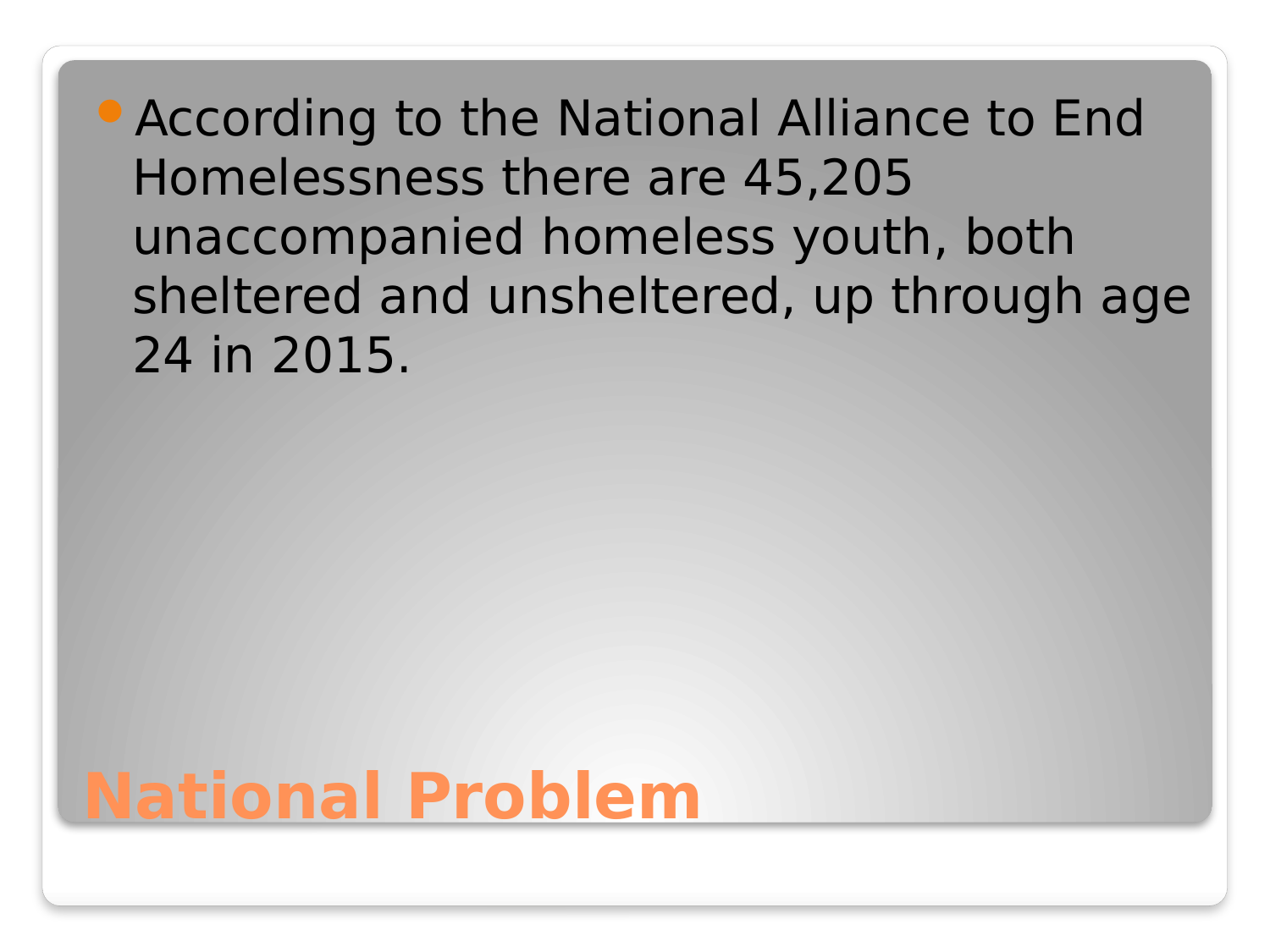

According to the National Alliance to End Homelessness there are 45,205 unaccompanied homeless youth, both sheltered and unsheltered, up through age 24 in 2015.
# National Problem